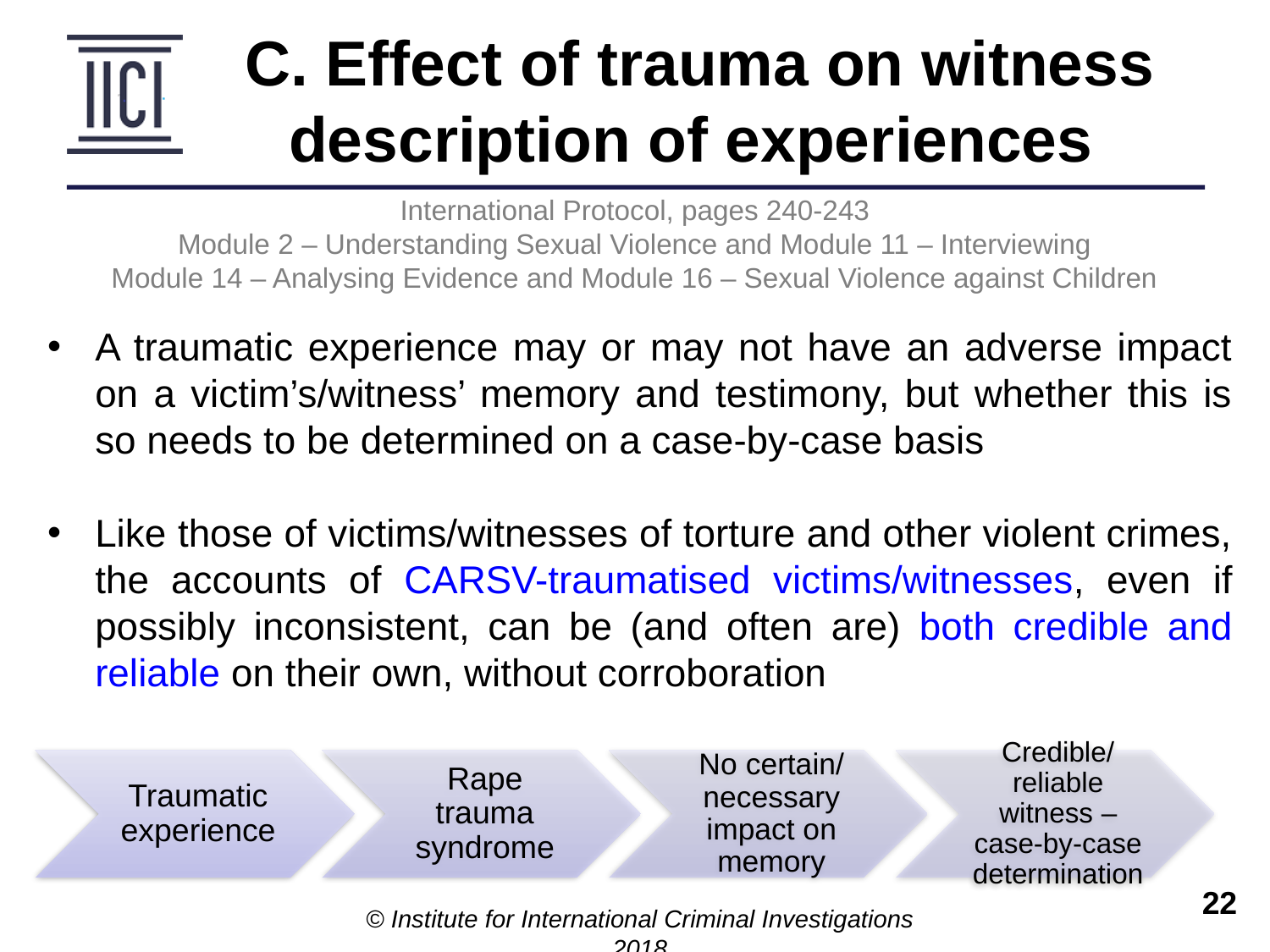

C. Effect of trauma on witness description of experiences
International Protocol, pages 240-243
Module 2 – Understanding Sexual Violence and Module 11 – Interviewing
Module 14 – Analysing Evidence and Module 16 – Sexual Violence against Children
A traumatic experience may or may not have an adverse impact on a victim’s/witness’ memory and testimony, but whether this is so needs to be determined on a case-by-case basis

Like those of victims/witnesses of torture and other violent crimes, the accounts of CARSV-traumatised victims/witnesses, even if possibly inconsistent, can be (and often are) both credible and reliable on their own, without corroboration

Traumatic experience
Rape trauma syndrome
No certain/ necessary impact on memory
Credible/reliable witness – case-by-case determination

© Institute for International Criminal Investigations 2018
 	22